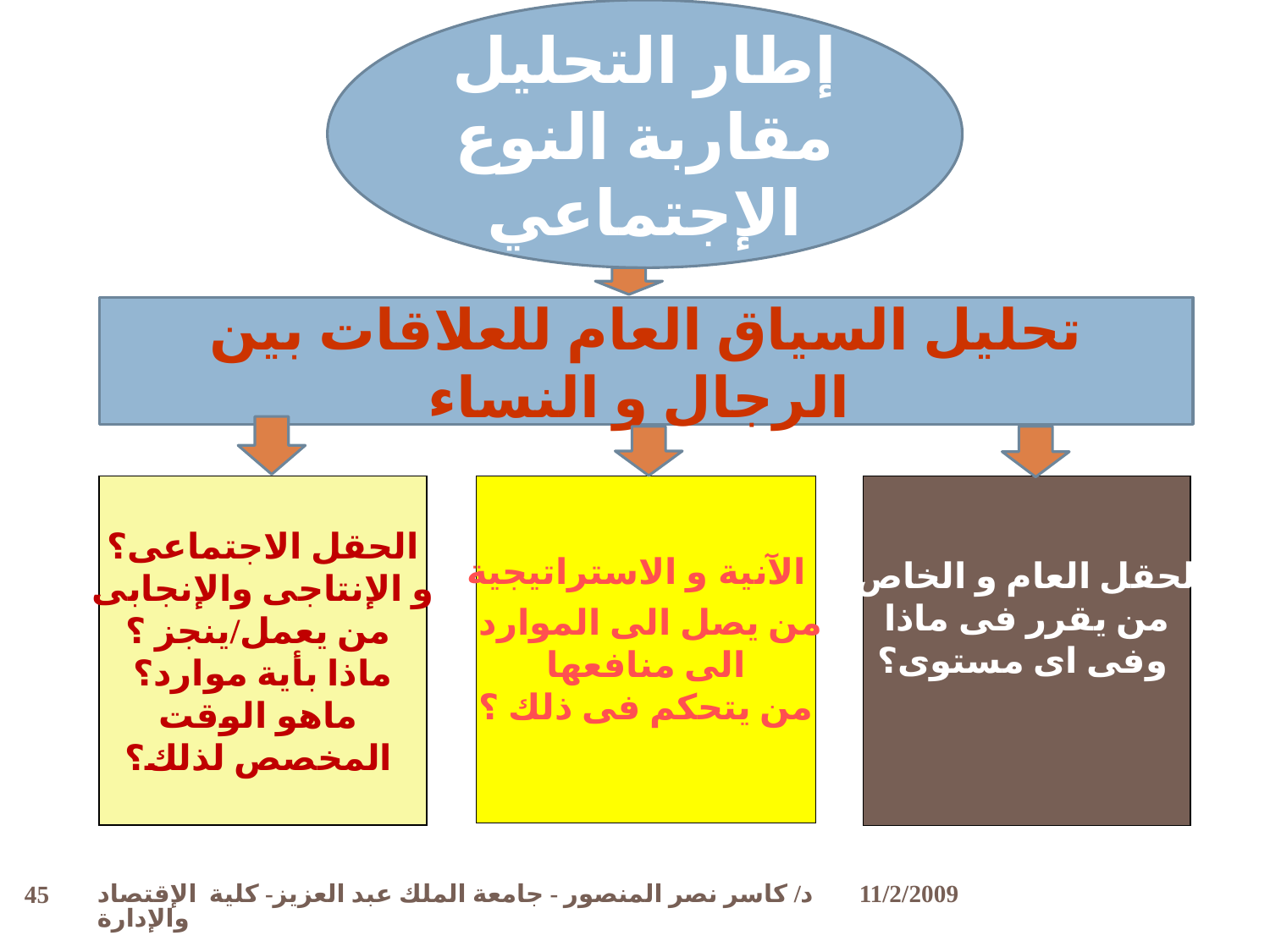

إطار التحليل
مقاربة النوع الإجتماعي

تحليل السياق العام للعلاقات بين الرجال و النساء

الآنية و الاستراتيجية
 من يصل الى الموارد
 الى منافعها
من يتحكم فى ذلك ؟

الحقل الاجتماعى؟
و الإنتاجى والإنجابى
من يعمل/ينجز ؟
ماذا بأية موارد؟
ماهو الوقت
المخصص لذلك؟

الحقل العام و الخاص
من يقرر فى ماذا
وفى اى مستوى؟

د/ كاسر نصر المنصور - جامعة الملك عبد العزيز- كلية الإقتصاد والإدارة
45
11/2/2009